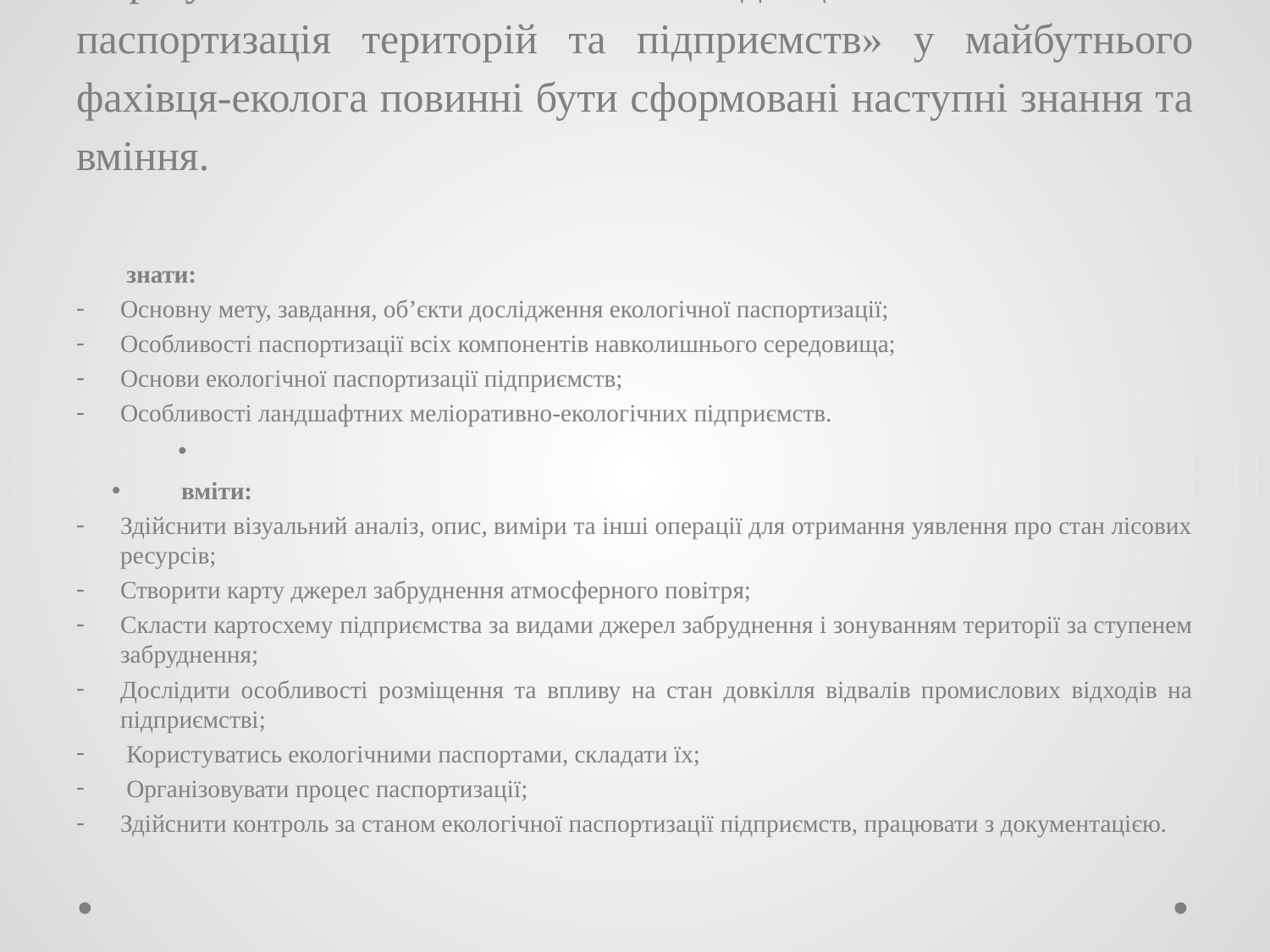

# У результаті вивчення навчальної дисципліни «Екологічна паспортизація територій та підприємств» у майбутнього фахівця-еколога повинні бути сформовані наступні знання та вміння.

 знати:
Основну мету, завдання, об’єкти дослідження екологічної паспортизації;
Особливості паспортизації всіх компонентів навколишнього середовища;
Основи екологічної паспортизації підприємств;
Особливості ландшафтних меліоративно-екологічних підприємств.

вміти:
Здійснити візуальний аналіз, опис, виміри та інші операції для отримання уявлення про стан лісових ресурсів;
Створити карту джерел забруднення атмосферного повітря;
Скласти картосхему підприємства за видами джерел забруднення і зонуванням території за ступенем забруднення;
Дослідити особливості розміщення та впливу на стан довкілля відвалів промислових відходів на підприємстві;
 Користуватись екологічними паспортами, складати їх;
 Організовувати процес паспортизації;
Здійснити контроль за станом екологічної паспортизації підприємств, працювати з документацією.